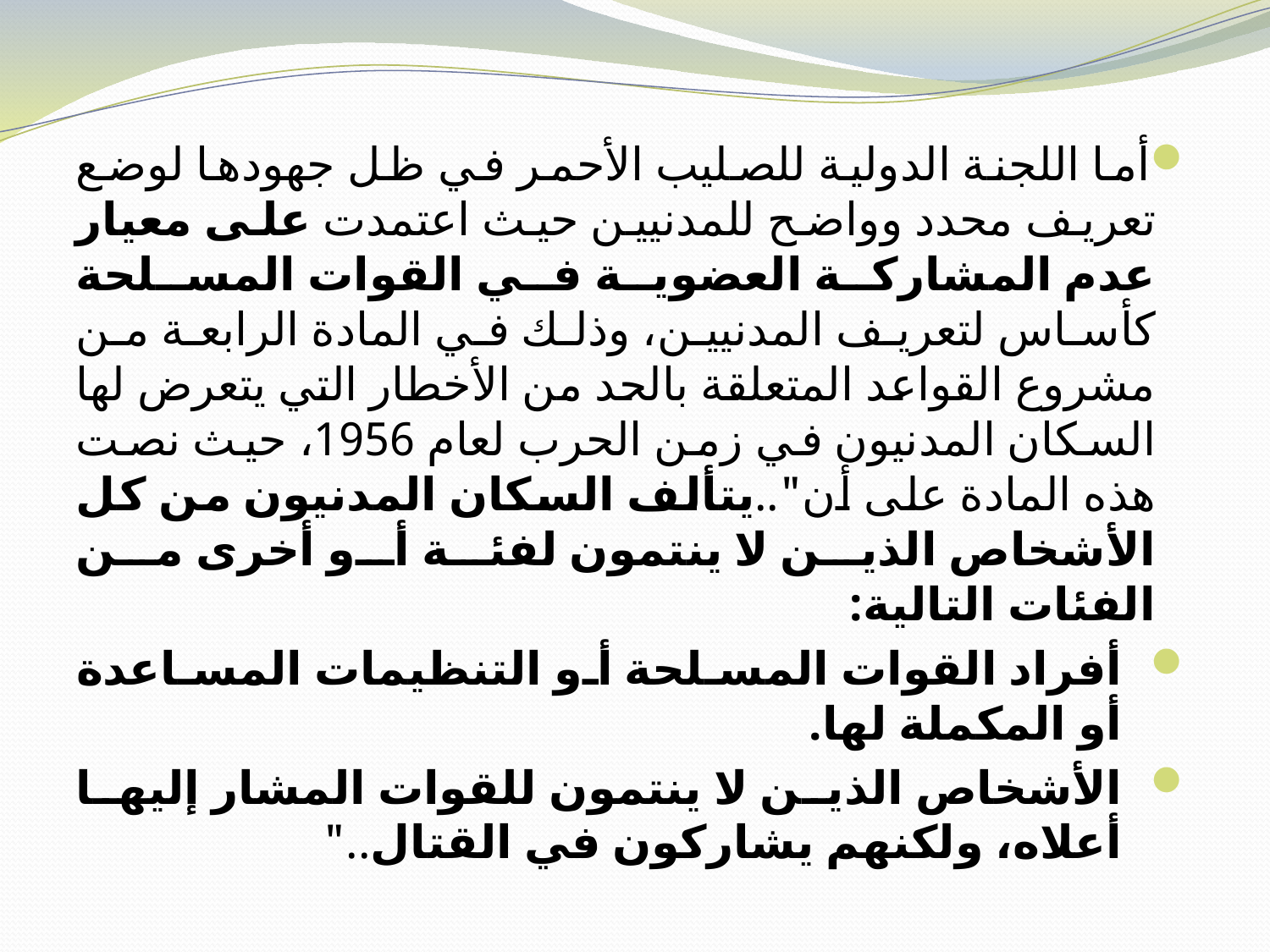

أما اللجنة الدولية للصليب الأحمر في ظل جهودها لوضع تعريف محدد وواضح للمدنيين حيث اعتمدت على معيار عدم المشاركة العضوية في القوات المسلحة كأساس لتعريف المدنيين، وذلك في المادة الرابعة من مشروع القواعد المتعلقة بالحد من الأخطار التي يتعرض لها السكان المدنيون في زمن الحرب لعام 1956، حيث نصت هذه المادة على أن"..يتألف السكان المدنيون من كل الأشخاص الذين لا ينتمون لفئة أو أخرى من الفئات التالية:
أفراد القوات المسلحة أو التنظيمات المساعدة أو المكملة لها.
الأشخاص الذين لا ينتمون للقوات المشار إليها أعلاه، ولكنهم يشاركون في القتال.."